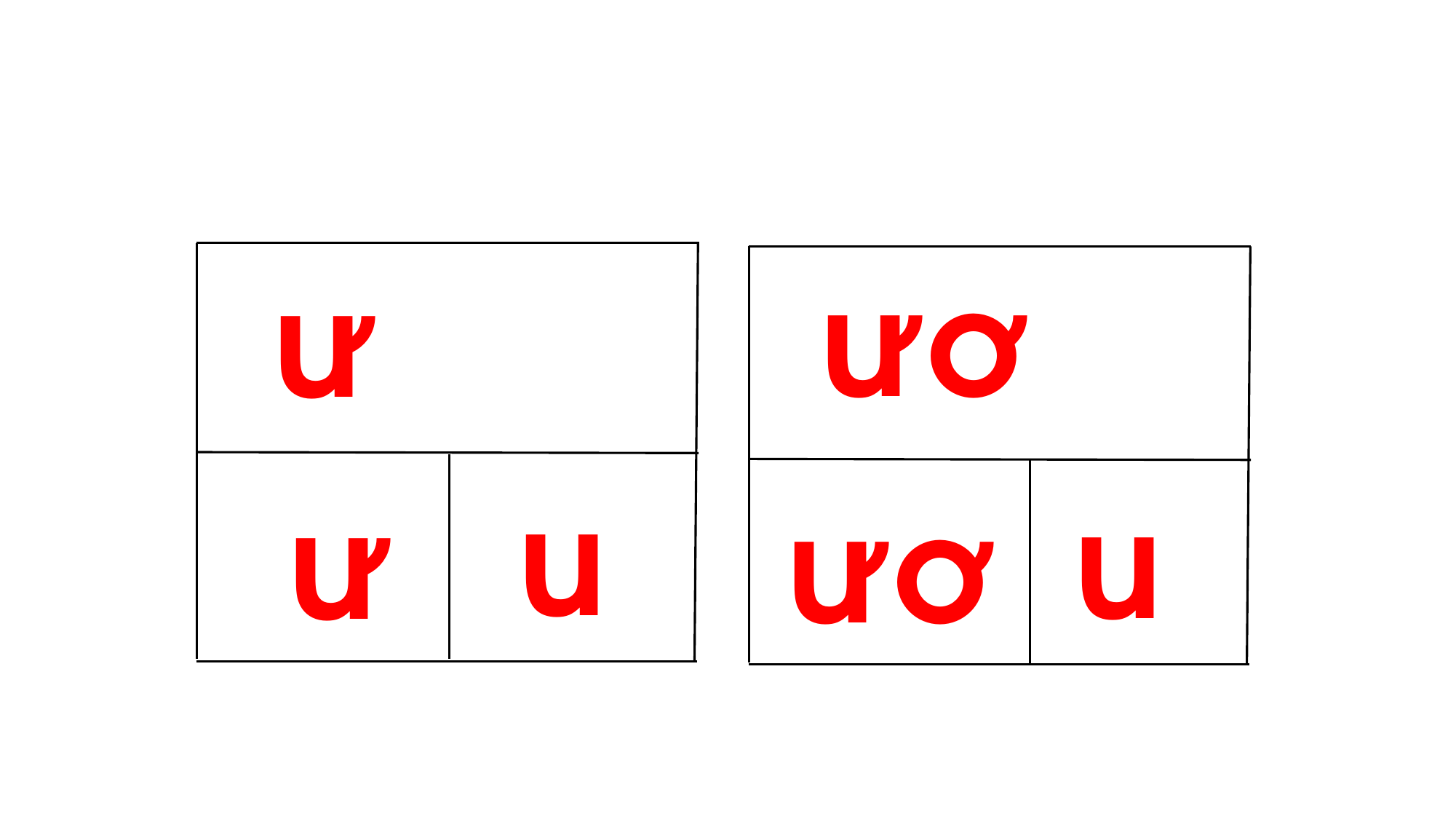

u
                            u
ươ
ư
 u
 u
  ư
 ươ